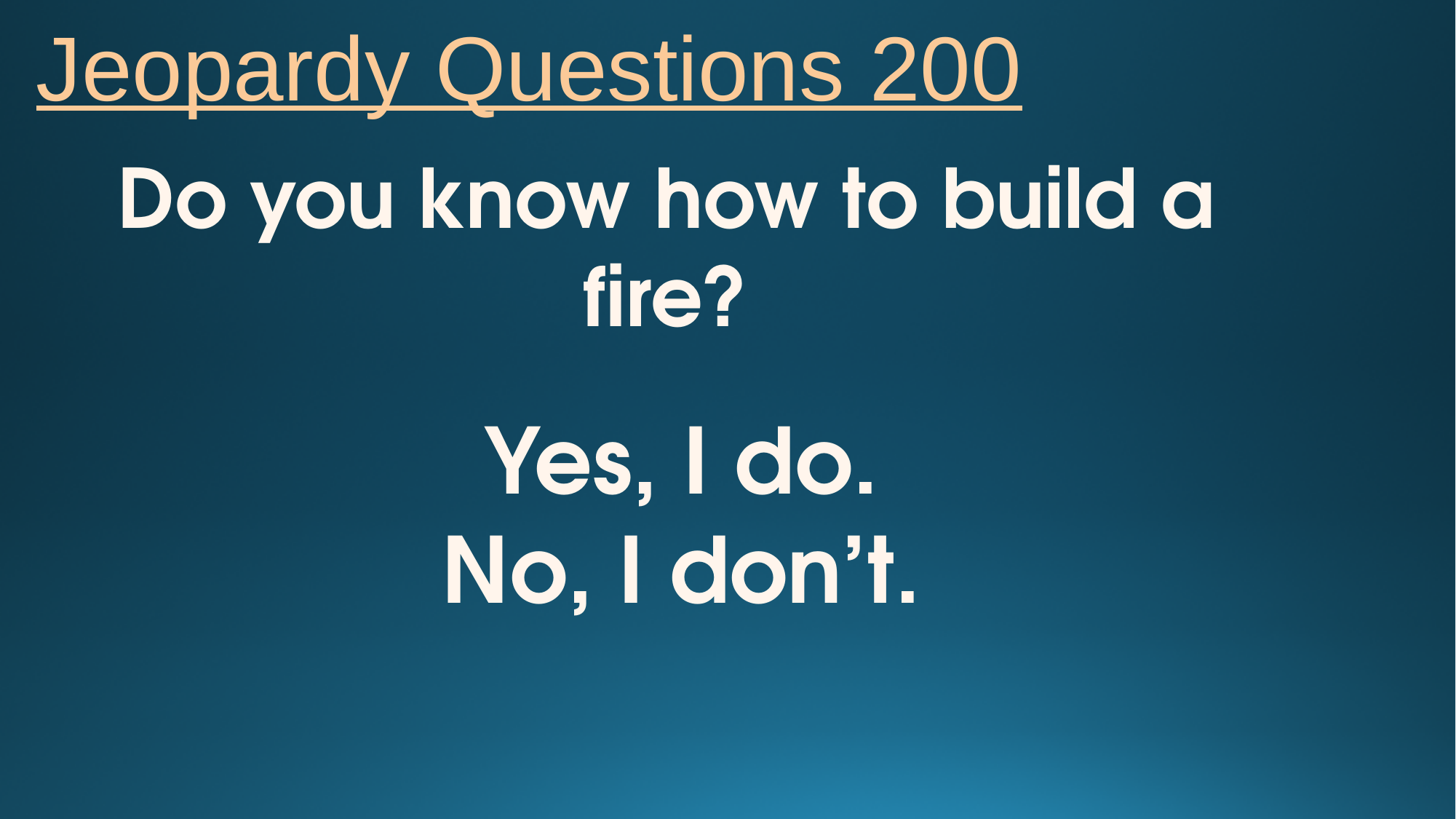

# Jeopardy Questions 200
Do you know how to build a fire?
Yes, I do.
No, I don’t.